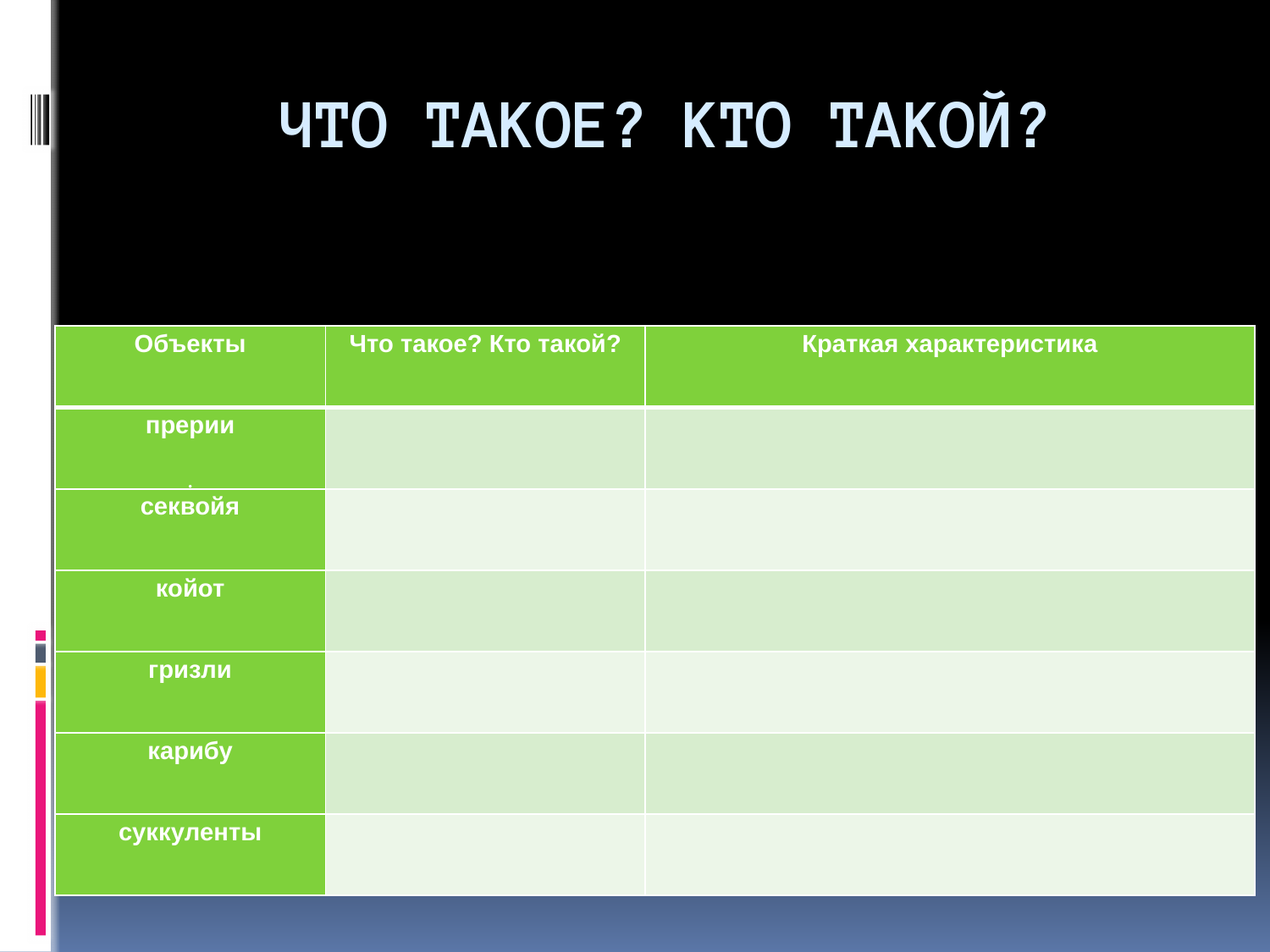

# Что такое? Кто такой?
| Объекты | Что такое? Кто такой? | Краткая характеристика |
| --- | --- | --- |
| прерии |  |  |
| секвойя |  |  |
| койот |  |  |
| гризли |  |  |
| карибу |  |  |
| суккуленты |  |  |
.